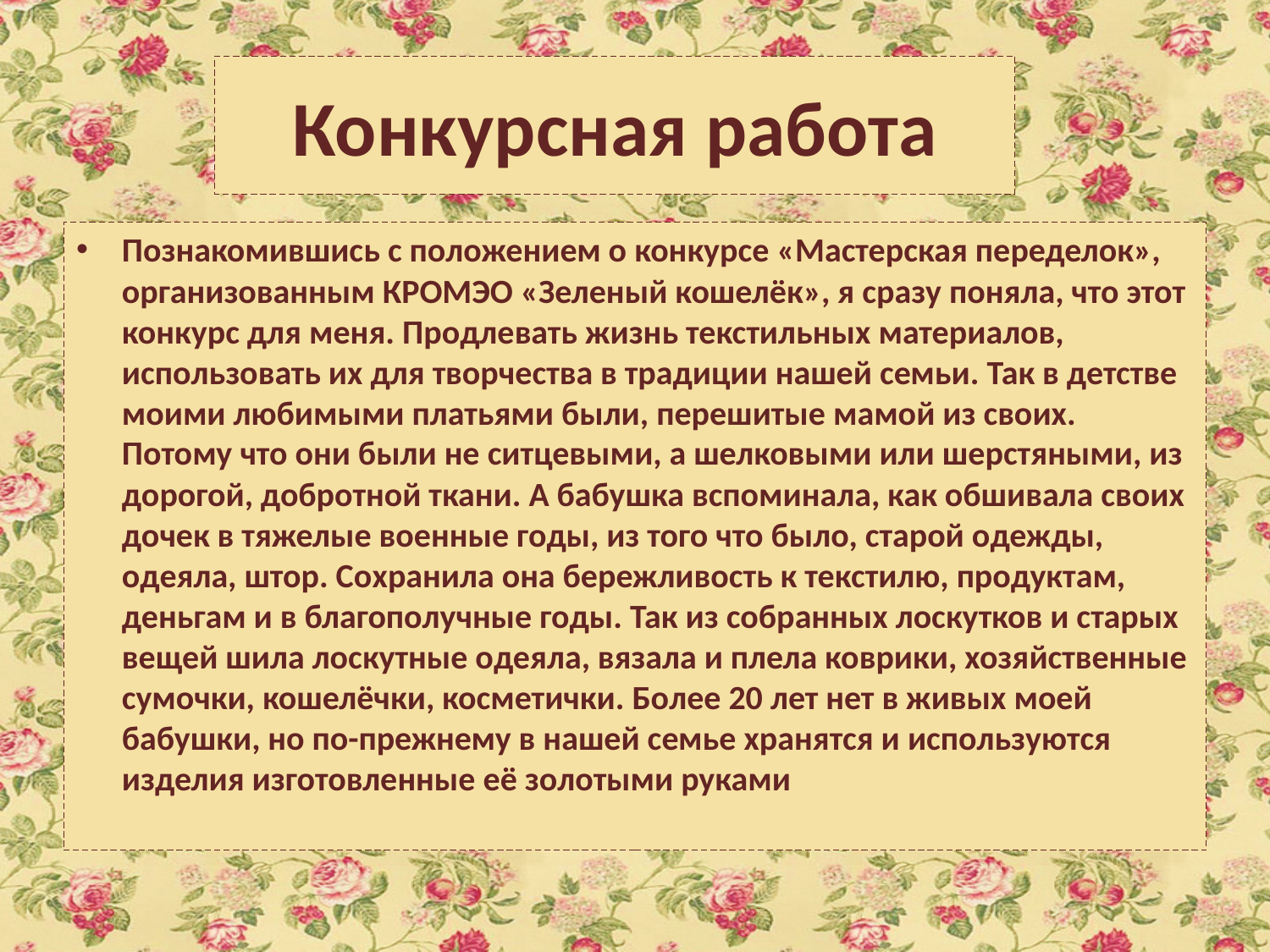

# Конкурсная работа
Познакомившись с положением о конкурсе «Мастерская переделок», организованным КРОМЭО «Зеленый кошелёк», я сразу поняла, что этот конкурс для меня. Продлевать жизнь текстильных материалов, использовать их для творчества в традиции нашей семьи. Так в детстве моими любимыми платьями были, перешитые мамой из своих. Потому что они были не ситцевыми, а шелковыми или шерстяными, из дорогой, добротной ткани. А бабушка вспоминала, как обшивала своих дочек в тяжелые военные годы, из того что было, старой одежды, одеяла, штор. Сохранила она бережливость к текстилю, продуктам, деньгам и в благополучные годы. Так из собранных лоскутков и старых вещей шила лоскутные одеяла, вязала и плела коврики, хозяйственные сумочки, кошелёчки, косметички. Более 20 лет нет в живых моей бабушки, но по-прежнему в нашей семье хранятся и используются изделия изготовленные её золотыми руками